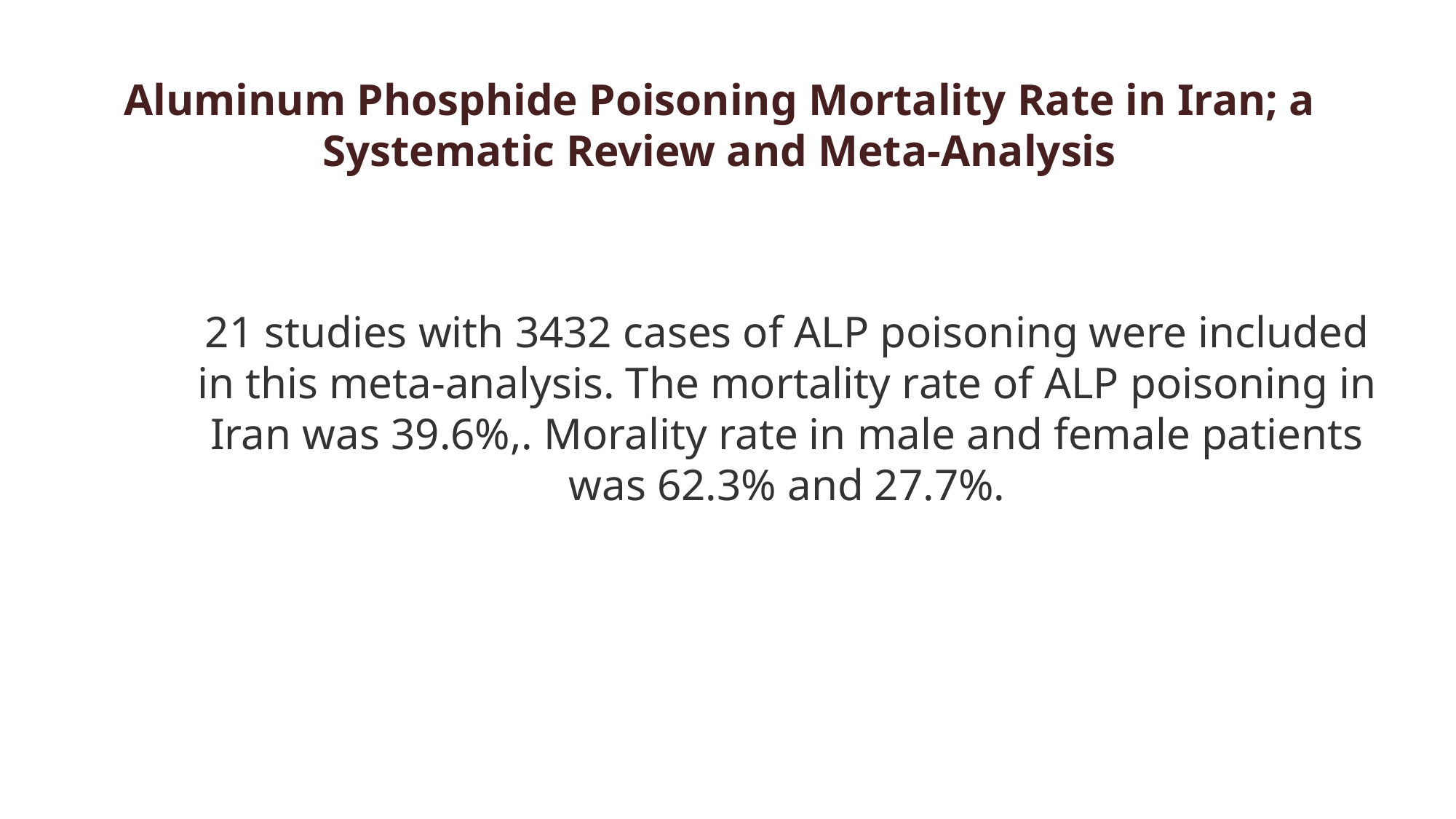

Aluminum Phosphide Poisoning Mortality Rate in Iran; a Systematic Review and Meta-Analysis
21 studies with 3432 cases of ALP poisoning were included in this meta-analysis. The mortality rate of ALP poisoning in Iran was 39.6%,. Morality rate in male and female patients was 62.3% and 27.7%.